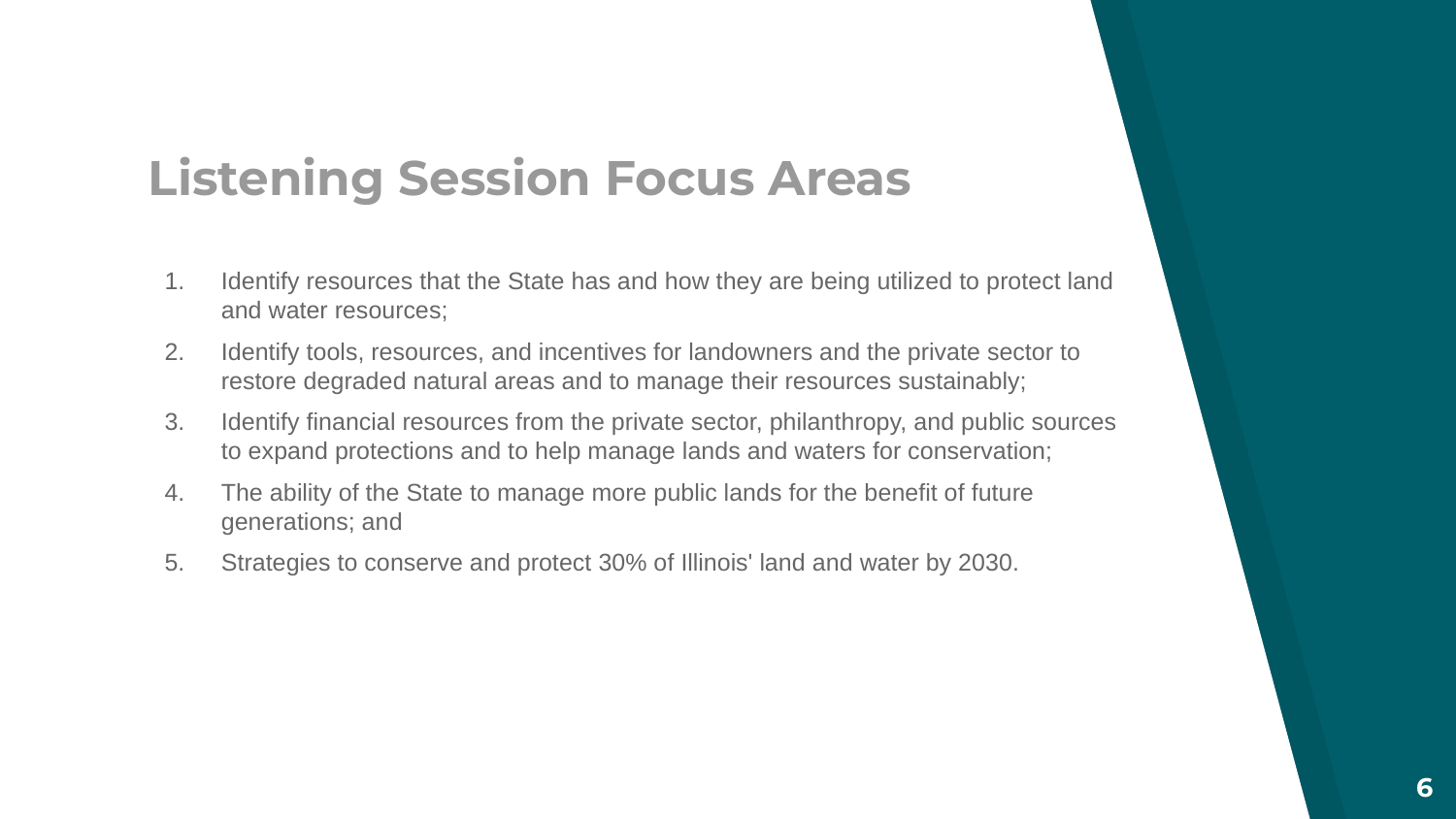

# Listening Session Focus Areas
Identify resources that the State has and how they are being utilized to protect land and water resources;
Identify tools, resources, and incentives for landowners and the private sector to restore degraded natural areas and to manage their resources sustainably;
Identify financial resources from the private sector, philanthropy, and public sources to expand protections and to help manage lands and waters for conservation;
The ability of the State to manage more public lands for the benefit of future generations; and
Strategies to conserve and protect 30% of Illinois' land and water by 2030.

6